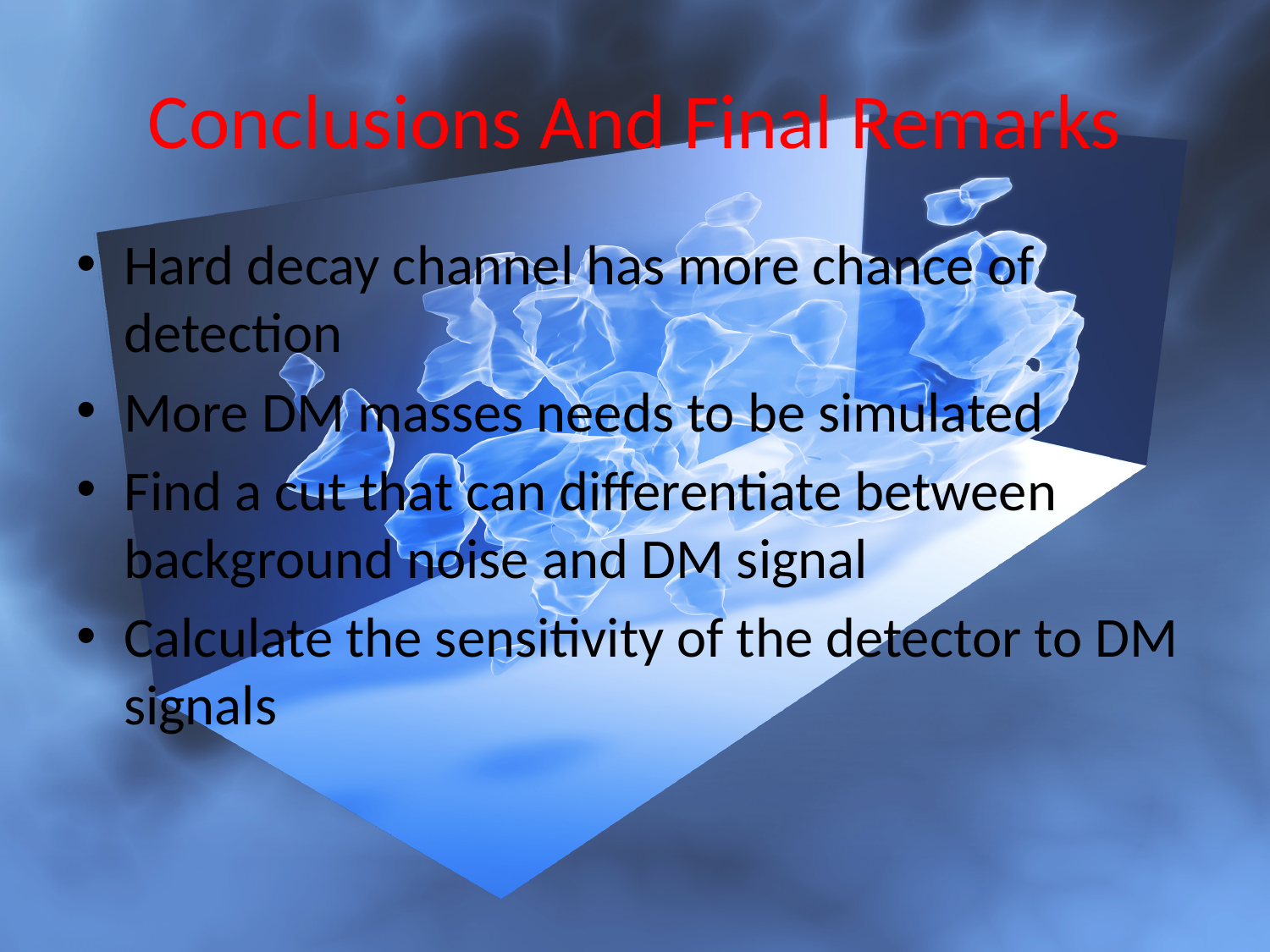

# Conclusions And Final Remarks
Hard decay channel has more chance of detection
More DM masses needs to be simulated
Find a cut that can differentiate between background noise and DM signal
Calculate the sensitivity of the detector to DM signals